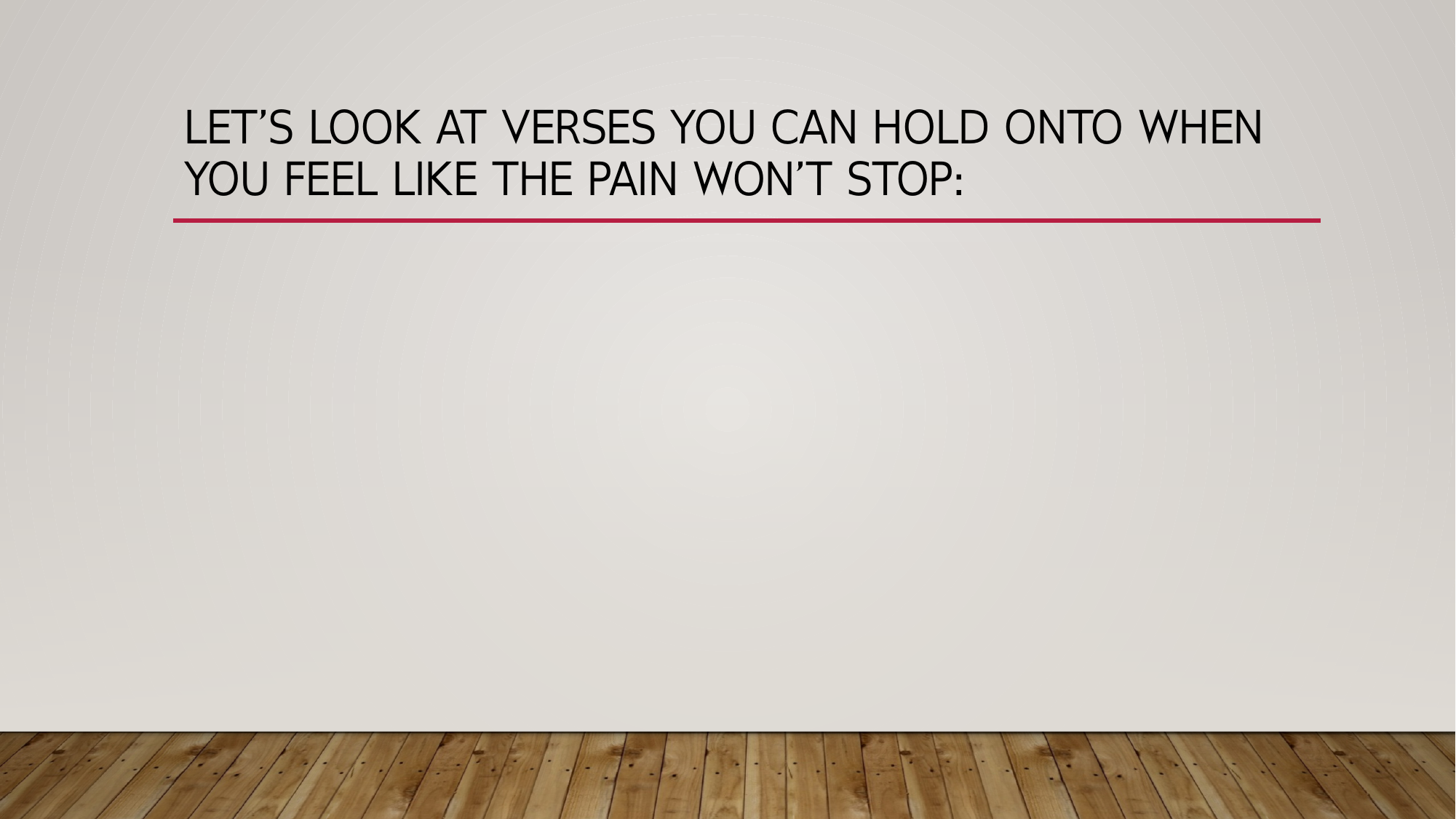

# Let’s look at verses you can hold onto when you feel like the pain won’t stop: